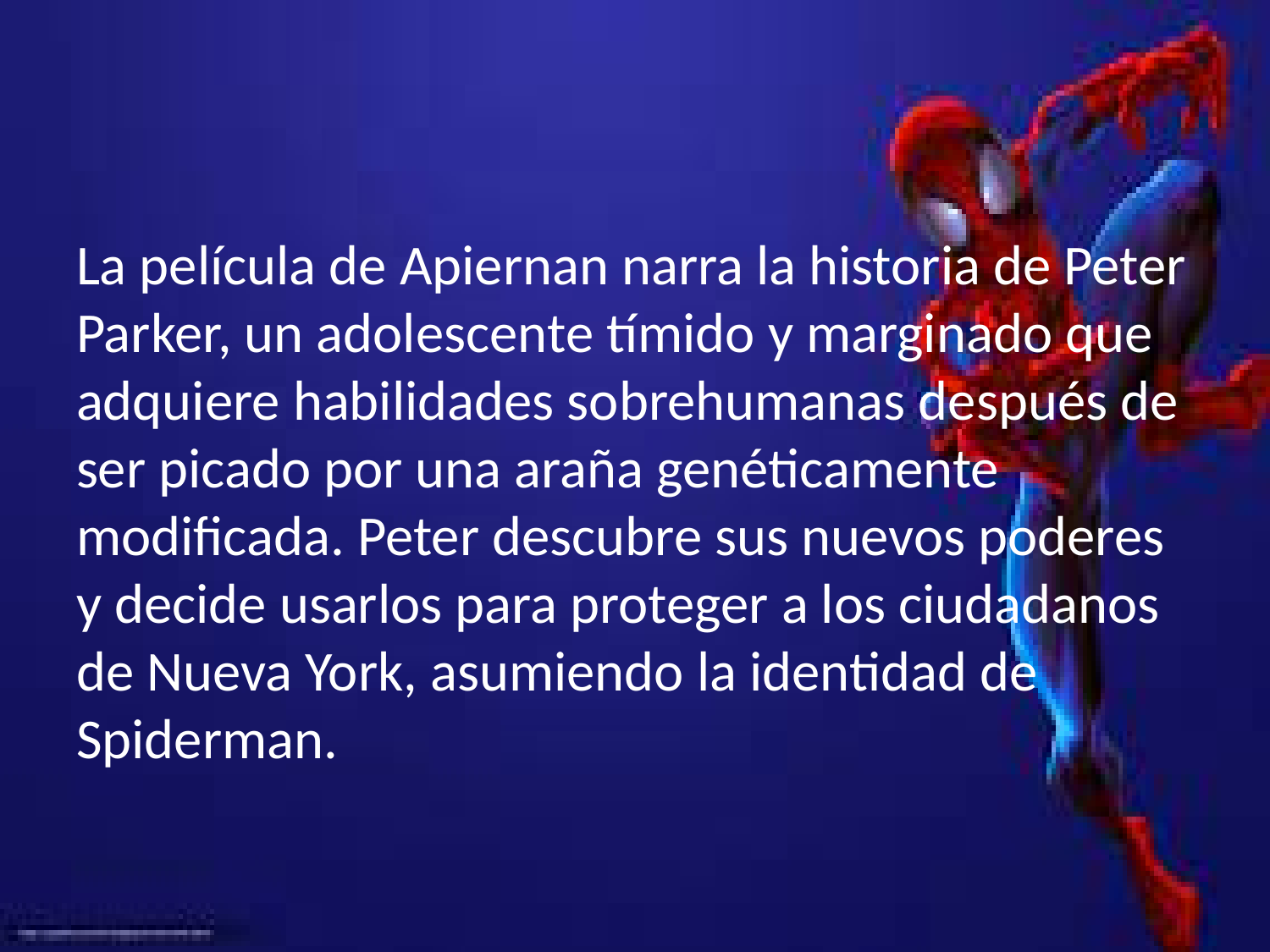

#
La película de Apiernan narra la historia de Peter Parker, un adolescente tímido y marginado que adquiere habilidades sobrehumanas después de ser picado por una araña genéticamente modificada. Peter descubre sus nuevos poderes y decide usarlos para proteger a los ciudadanos de Nueva York, asumiendo la identidad de Spiderman.